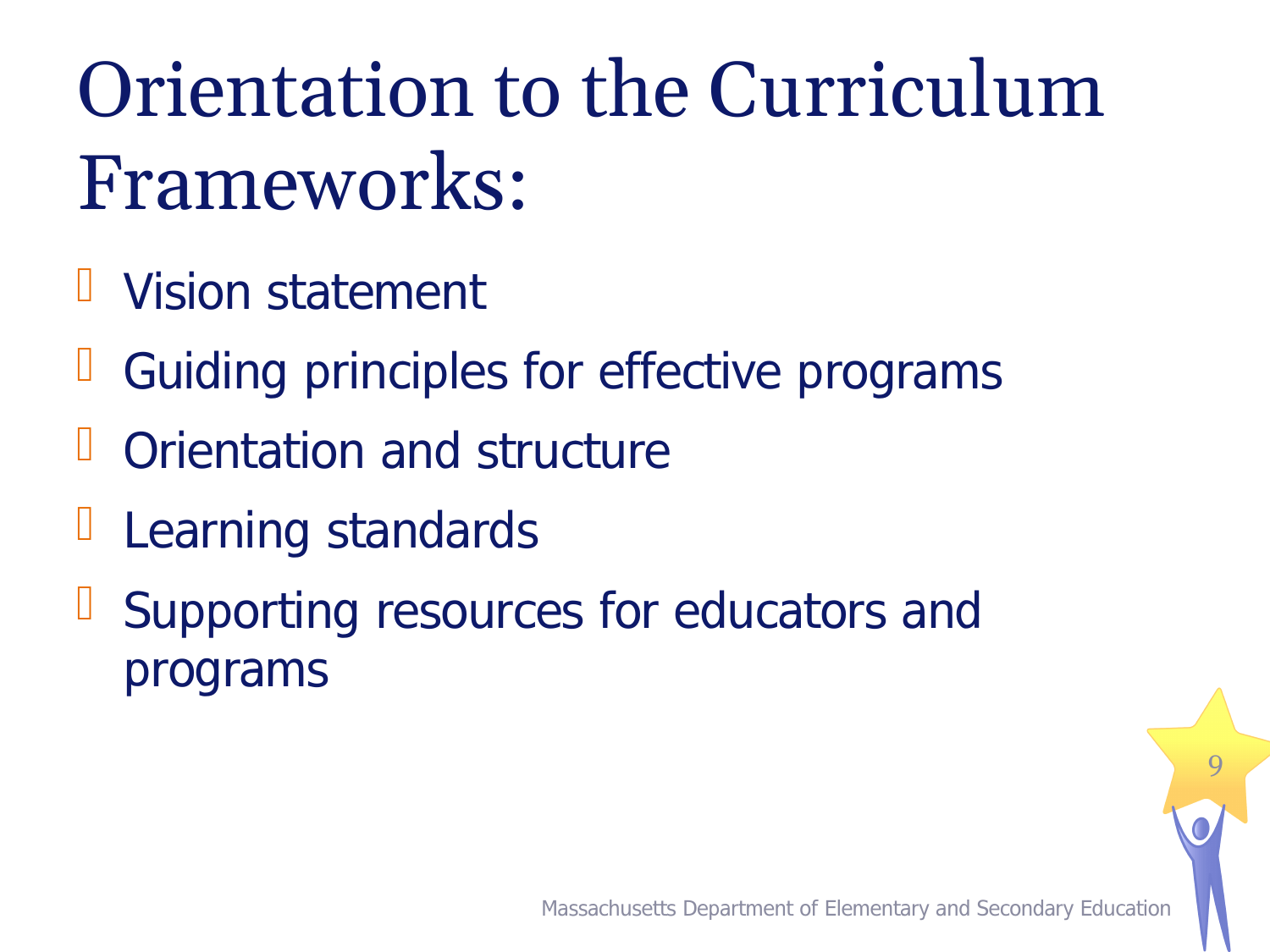

# Orientation to the Curriculum Frameworks:
Vision statement
Guiding principles for effective programs
Orientation and structure
Learning standards
Supporting resources for educators and programs
9
Massachusetts Department of Elementary and Secondary Education